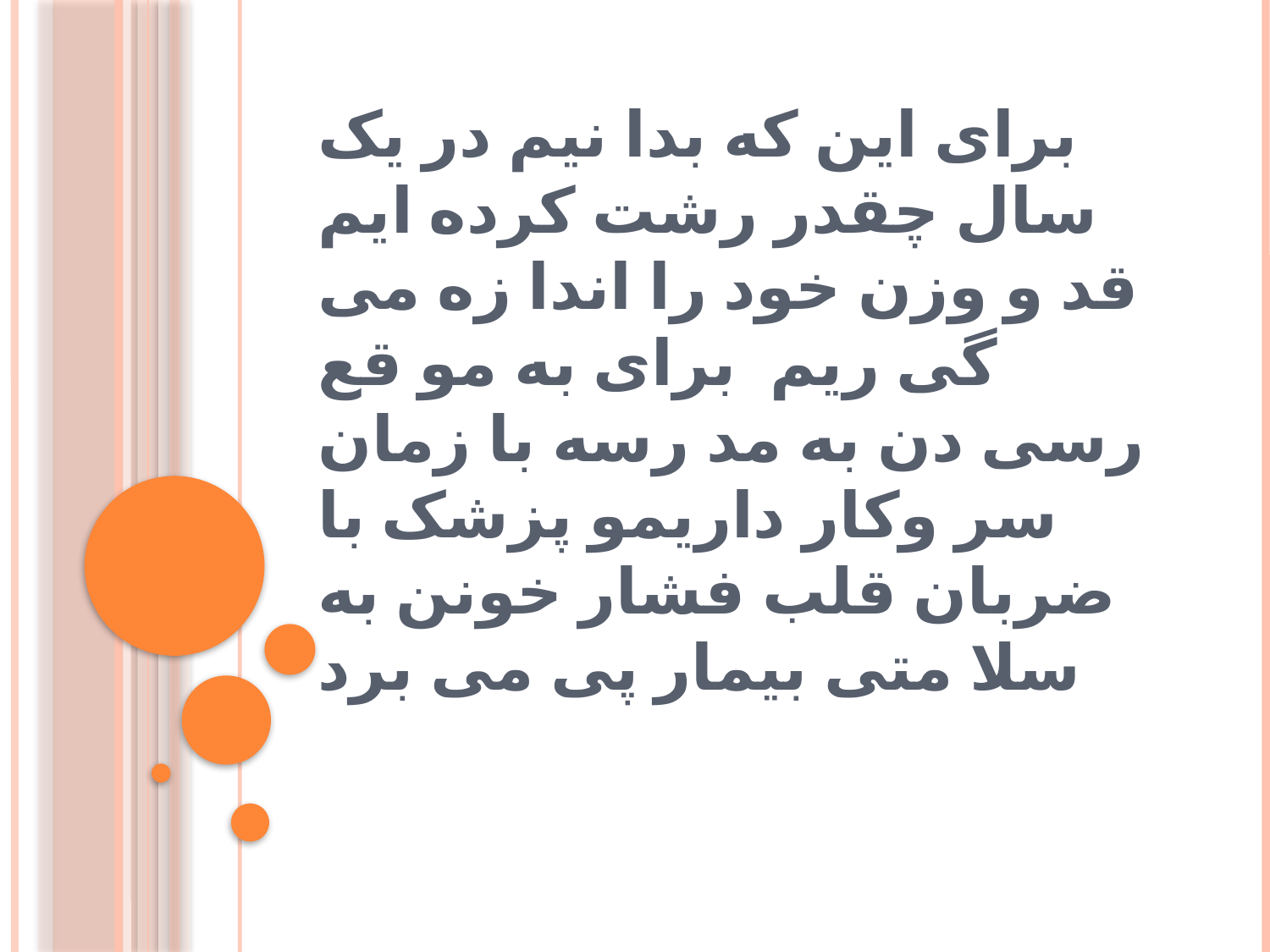

# برای این که بدا نیم در یک سال چقدر رشت کرده ایم قد و وزن خود را اندا زه می گی ریم  برای به مو قع رسی دن به مد رسه با زمان سر وکار داریمو پزشک با ضربان قلب فشار خونن به سلا متی بیمار پی می برد